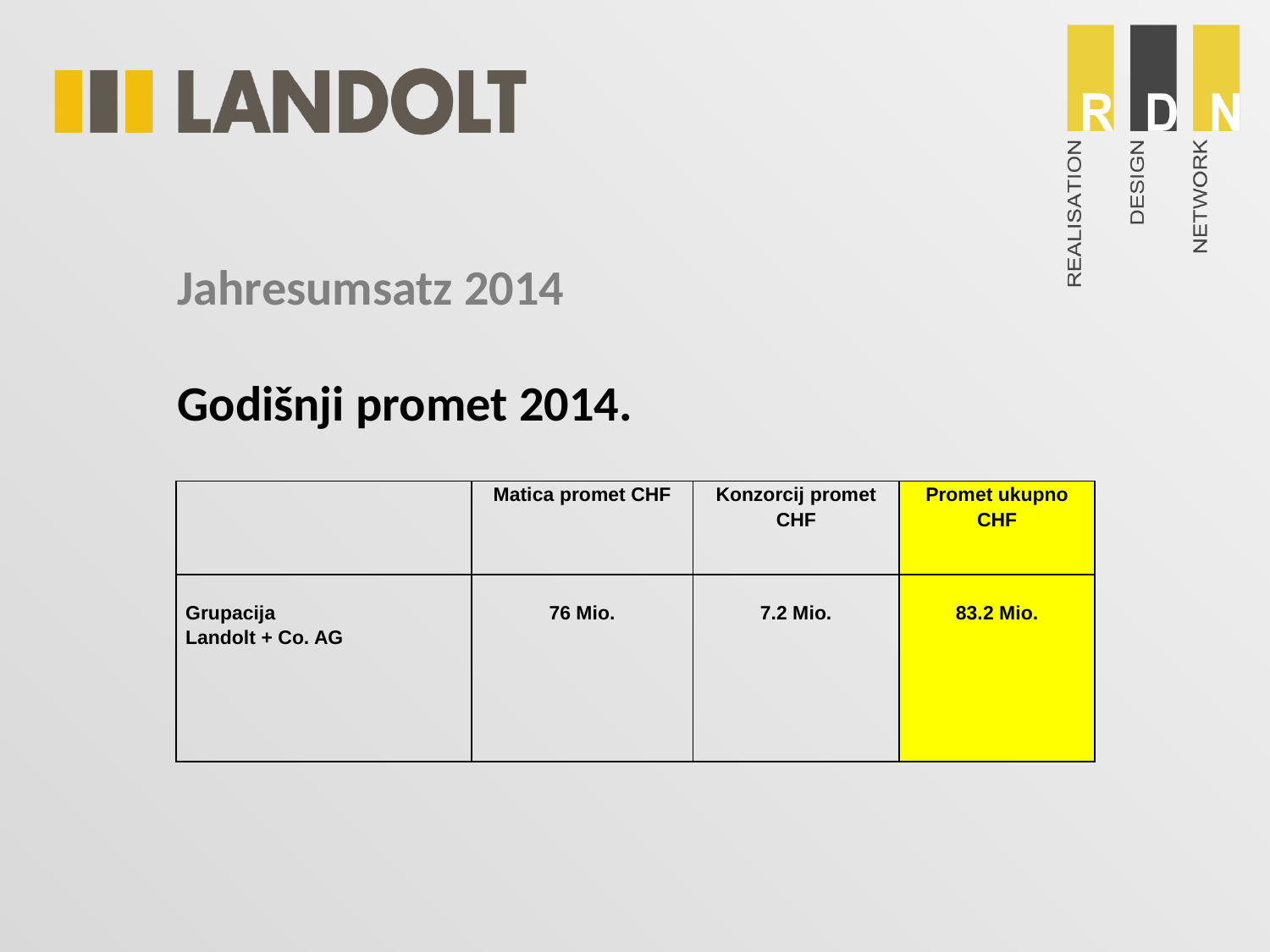

# Jahresumsatz 2014
Godišnji promet 2014.

|  | Matica promet CHF | Konzorcij promet CHF | Promet ukupno CHF |
| --- | --- | --- | --- |
| Grupacija Landolt + Co. AG | 76 Mio. | 7.2 Mio. | 83.2 Mio. |